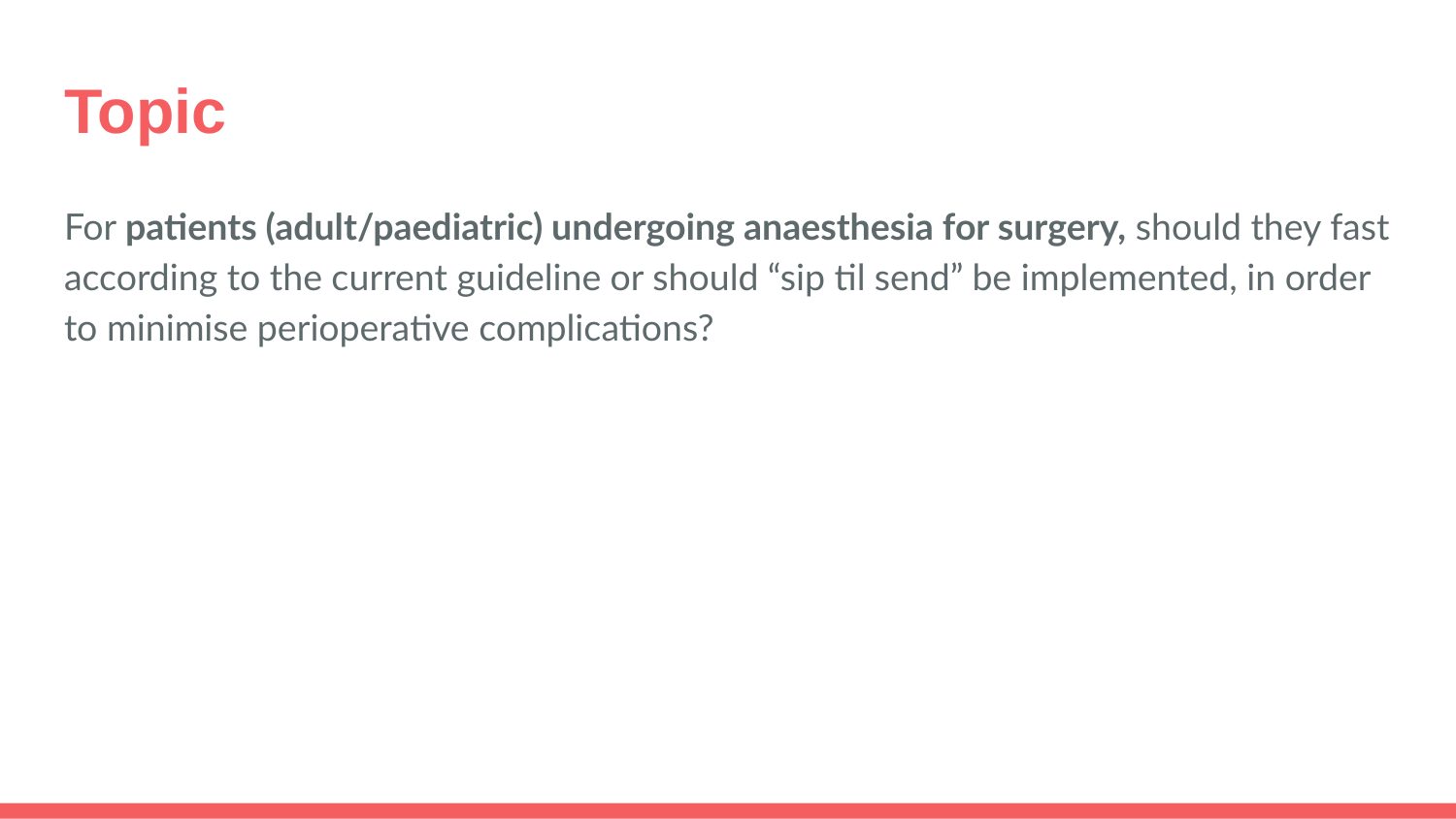

# Topic
For patients (adult/paediatric) undergoing anaesthesia for surgery, should they fast according to the current guideline or should “sip til send” be implemented, in order to minimise perioperative complications?